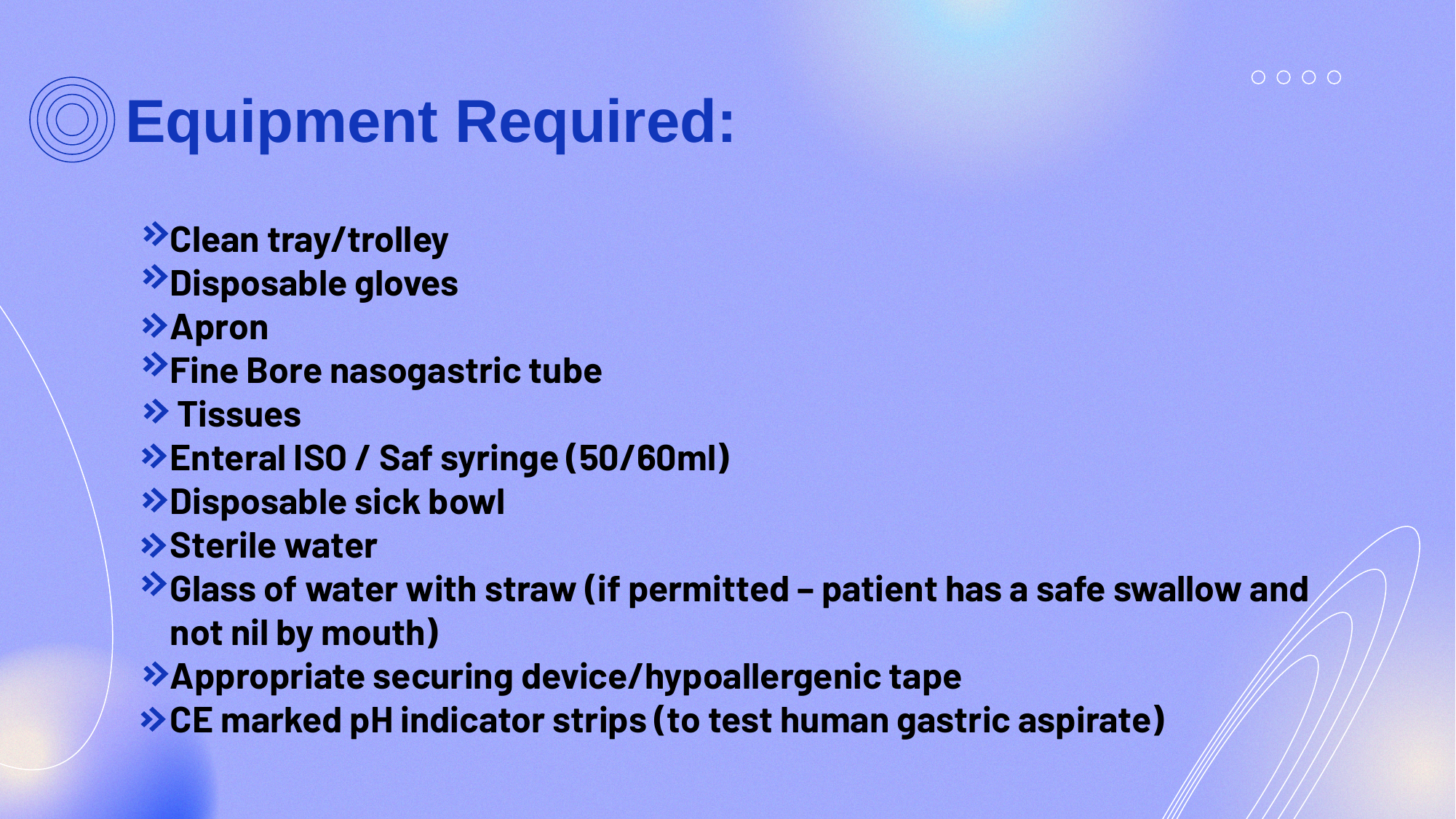

# Equipment Required:

Clean tray/trolley
Disposable gloves
Apron
Fine Bore nasogastric tube
 Tissues
Enteral ISO / Saf syringe (50/60ml)
Disposable sick bowl
Sterile water
Glass of water with straw (if permitted – patient has a safe swallow and
not nil by mouth)
Appropriate securing device/hypoallergenic tape
CE marked pH indicator strips (to test human gastric aspirate)